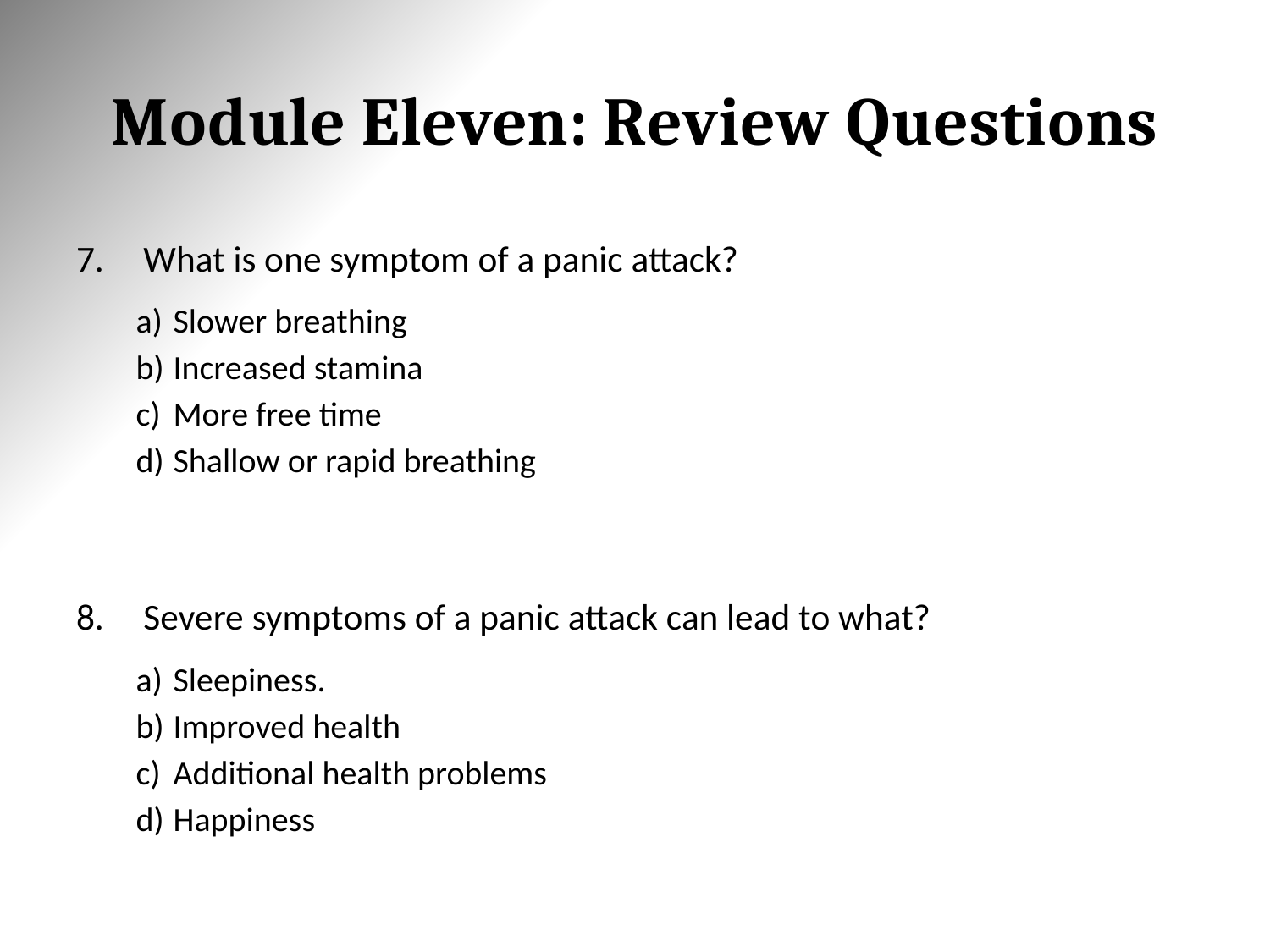

# Module Eleven: Review Questions
What is one symptom of a panic attack?
Slower breathing
Increased stamina
More free time
Shallow or rapid breathing

Severe symptoms of a panic attack can lead to what?
Sleepiness.
Improved health
Additional health problems
Happiness